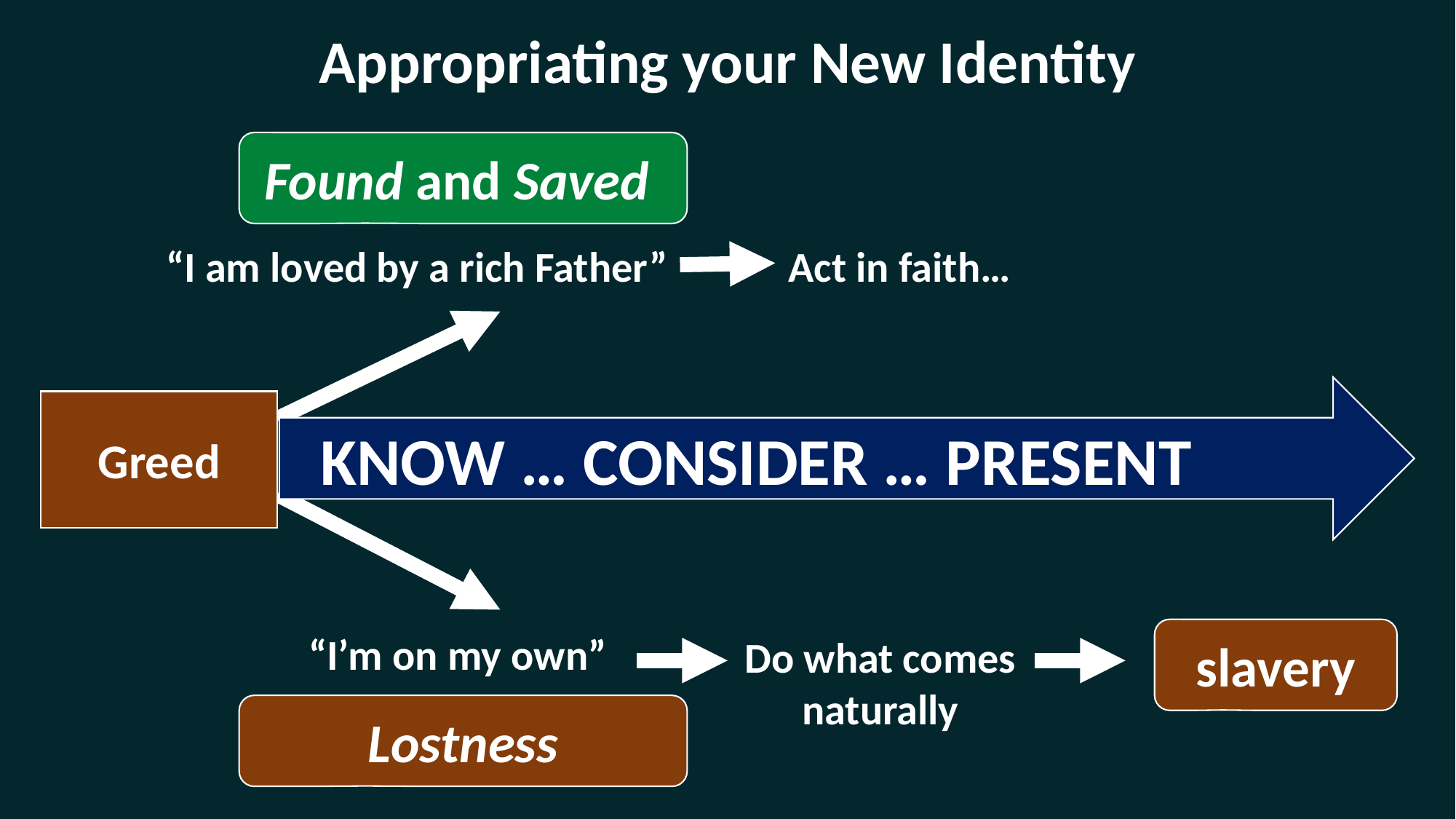

Appropriating your New Identity
Found and Saved
Act in faith…
“I am loved by a rich Father”
  KNOW … CONSIDER … PRESENT
Greed
“I’m on my own”
Do what comes naturally
slavery
Lostness